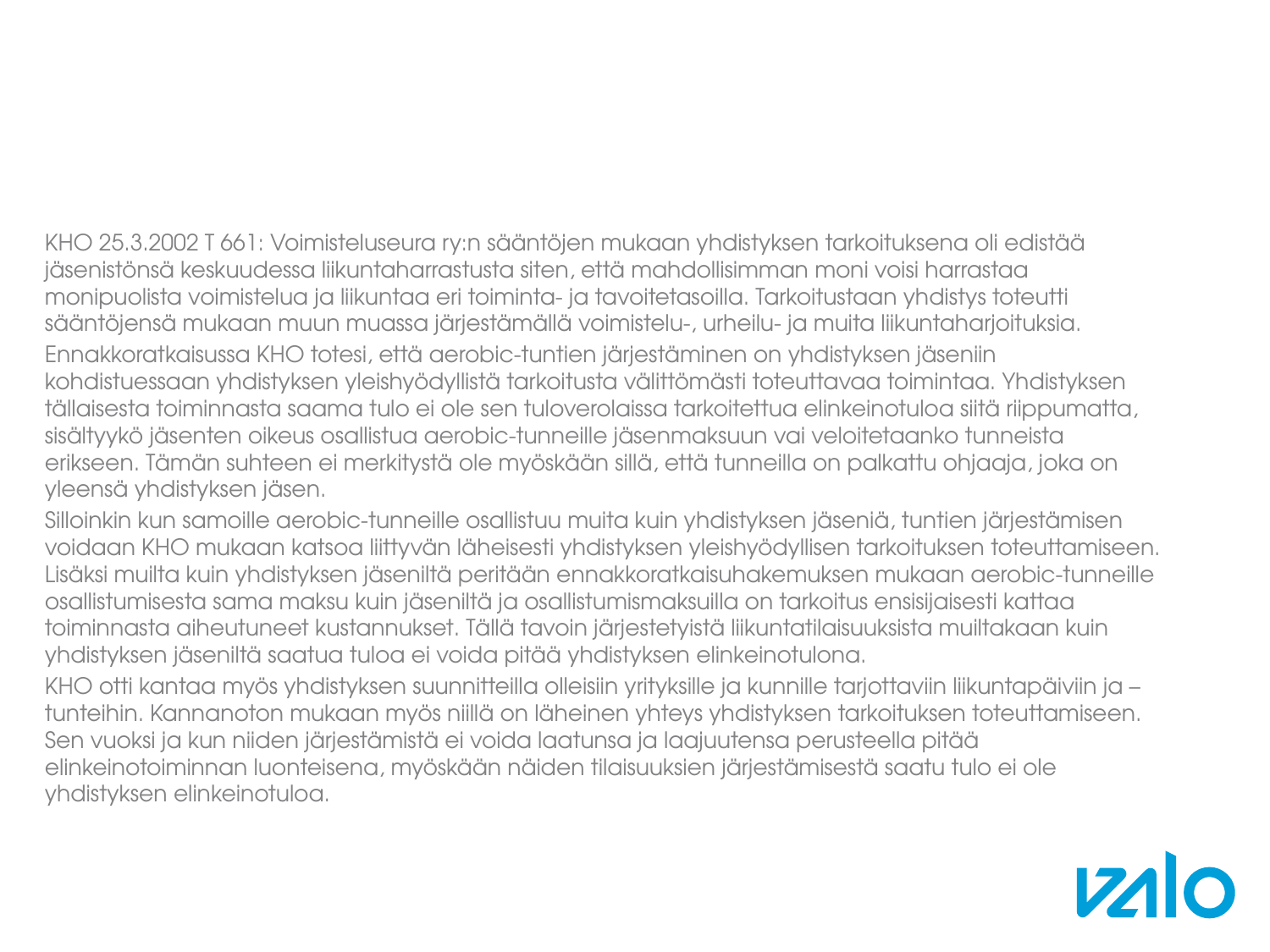

#
KHO 25.3.2002 T 661: Voimisteluseura ry:n sääntöjen mukaan yhdistyksen tarkoituksena oli edistää jäsenistönsä keskuudessa liikuntaharrastusta siten, että mahdollisimman moni voisi harrastaa monipuolista voimistelua ja liikuntaa eri toiminta- ja tavoitetasoilla. Tarkoitustaan yhdistys toteutti sääntöjensä mukaan muun muassa järjestämällä voimistelu-, urheilu- ja muita liikuntaharjoituksia.
Ennakkoratkaisussa KHO totesi, että aerobic-tuntien järjestäminen on yhdistyksen jäseniin kohdistuessaan yhdistyksen yleishyödyllistä tarkoitusta välittömästi toteuttavaa toimintaa. Yhdistyksen tällaisesta toiminnasta saama tulo ei ole sen tuloverolaissa tarkoitettua elinkeinotuloa siitä riippumatta, sisältyykö jäsenten oikeus osallistua aerobic-tunneille jäsenmaksuun vai veloitetaanko tunneista erikseen. Tämän suhteen ei merkitystä ole myöskään sillä, että tunneilla on palkattu ohjaaja, joka on yleensä yhdistyksen jäsen.
Silloinkin kun samoille aerobic-tunneille osallistuu muita kuin yhdistyksen jäseniä, tuntien järjestämisen voidaan KHO mukaan katsoa liittyvän läheisesti yhdistyksen yleishyödyllisen tarkoituksen toteuttamiseen. Lisäksi muilta kuin yhdistyksen jäseniltä peritään ennakkoratkaisuhakemuksen mukaan aerobic-tunneille osallistumisesta sama maksu kuin jäseniltä ja osallistumismaksuilla on tarkoitus ensisijaisesti kattaa toiminnasta aiheutuneet kustannukset. Tällä tavoin järjestetyistä liikuntatilaisuuksista muiltakaan kuin yhdistyksen jäseniltä saatua tuloa ei voida pitää yhdistyksen elinkeinotulona.
KHO otti kantaa myös yhdistyksen suunnitteilla olleisiin yrityksille ja kunnille tarjottaviin liikuntapäiviin ja –tunteihin. Kannanoton mukaan myös niillä on läheinen yhteys yhdistyksen tarkoituksen toteuttamiseen. Sen vuoksi ja kun niiden järjestämistä ei voida laatunsa ja laajuutensa perusteella pitää elinkeinotoiminnan luonteisena, myöskään näiden tilaisuuksien järjestämisestä saatu tulo ei ole yhdistyksen elinkeinotuloa.